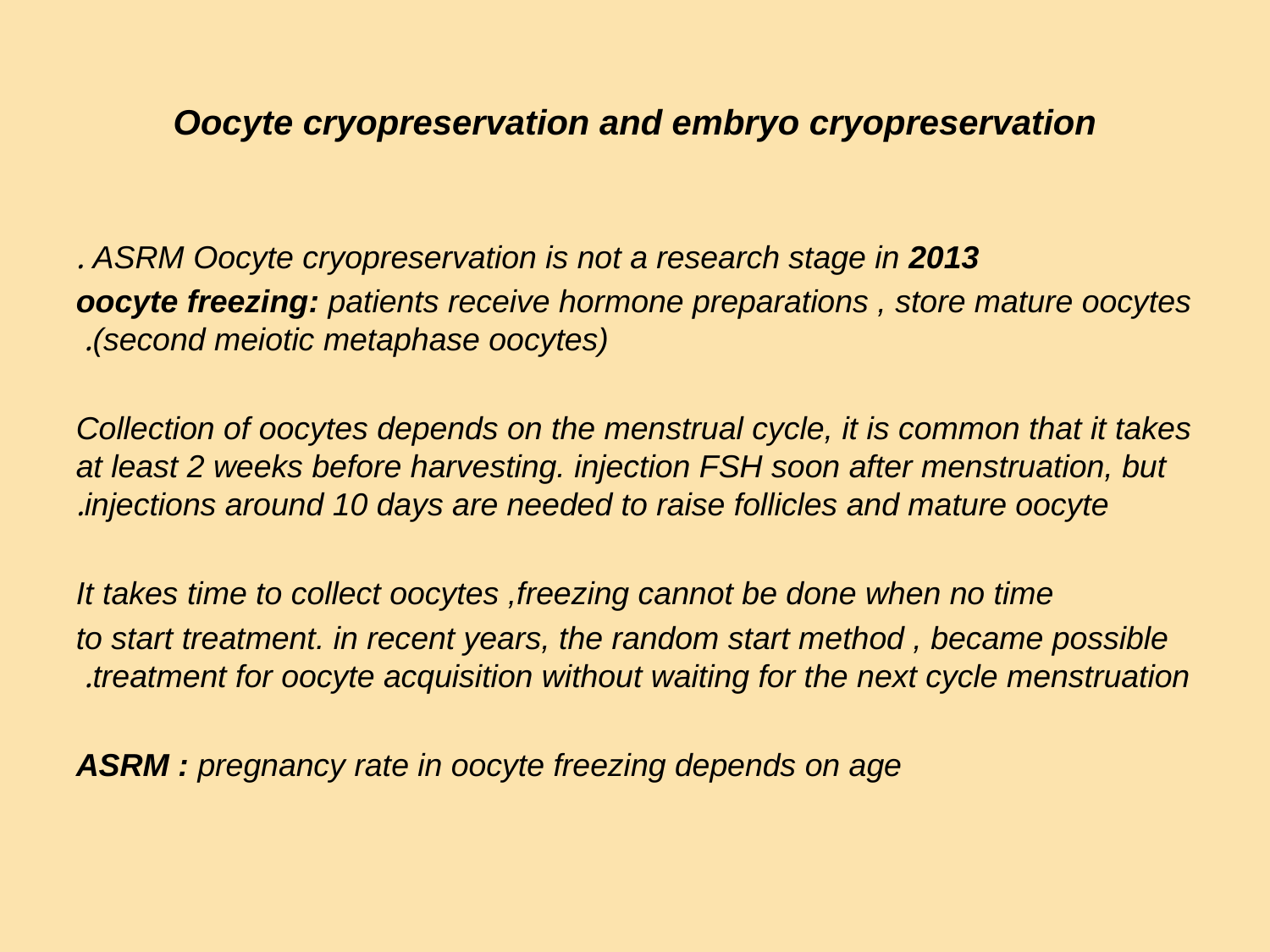

Oocyte cryopreservation and embryo cryopreservation

ASRM Oocyte cryopreservation is not a research stage in 2013 .
oocyte freezing: patients receive hormone preparations , store mature oocytes (second meiotic metaphase oocytes).

Collection of oocytes depends on the menstrual cycle, it is common that it takes at least 2 weeks before harvesting. injection FSH soon after menstruation, but injections around 10 days are needed to raise follicles and mature oocyte.

It takes time to collect oocytes ,freezing cannot be done when no time
to start treatment. in recent years, the random start method , became possible  treatment for oocyte acquisition without waiting for the next cycle menstruation.

ASRM : pregnancy rate in oocyte freezing depends on age